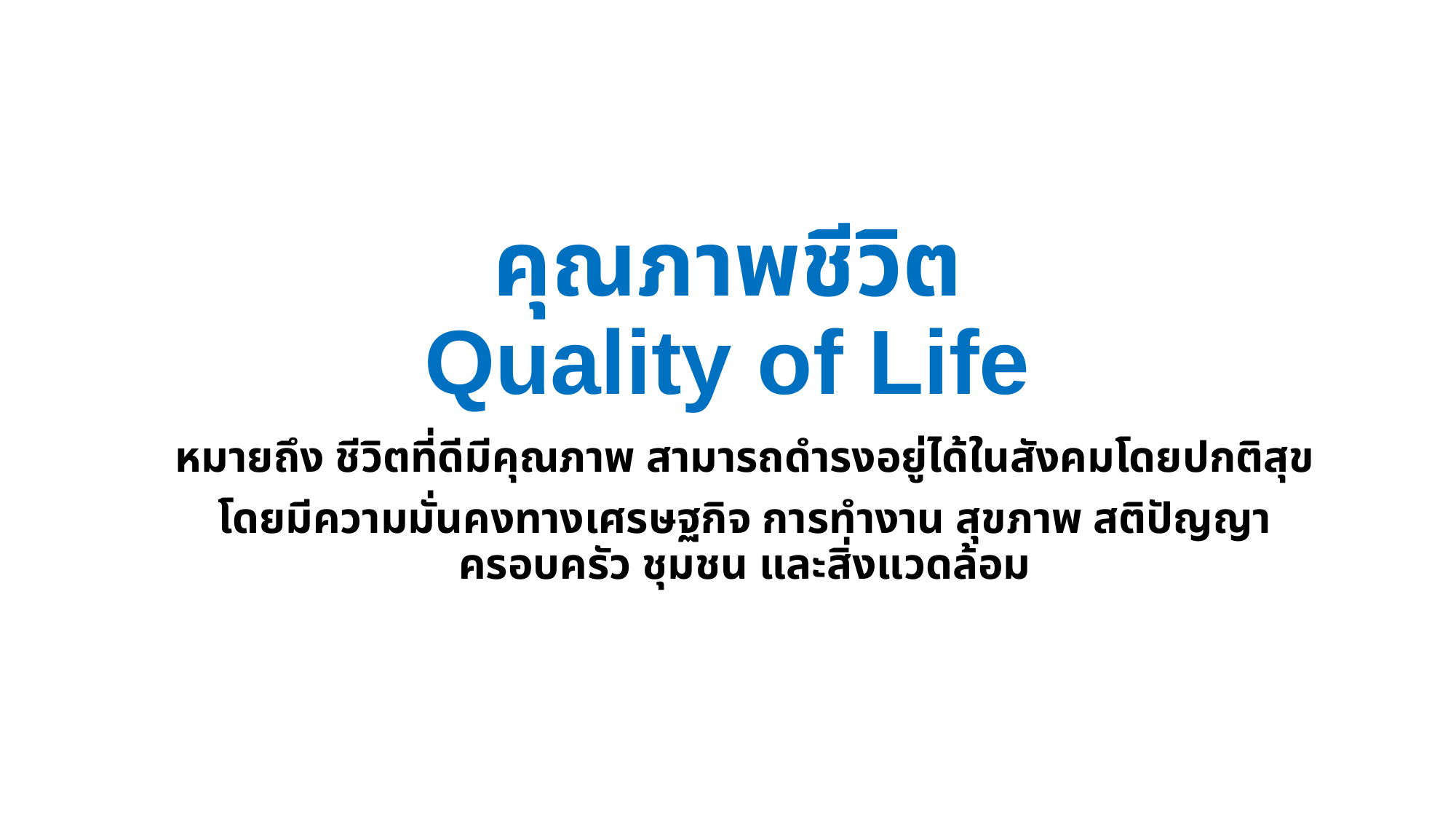

# คุณภาพชีวิต Quality of Life
หมายถึง ชีวิตที่ดีมีคุณภาพ สามารถดำรงอยู่ได้ในสังคมโดยปกติสุข
โดยมีความมั่นคงทางเศรษฐกิจ การทำงาน สุขภาพ สติปัญญา ครอบครัว ชุมชน และสิ่งแวดล้อม